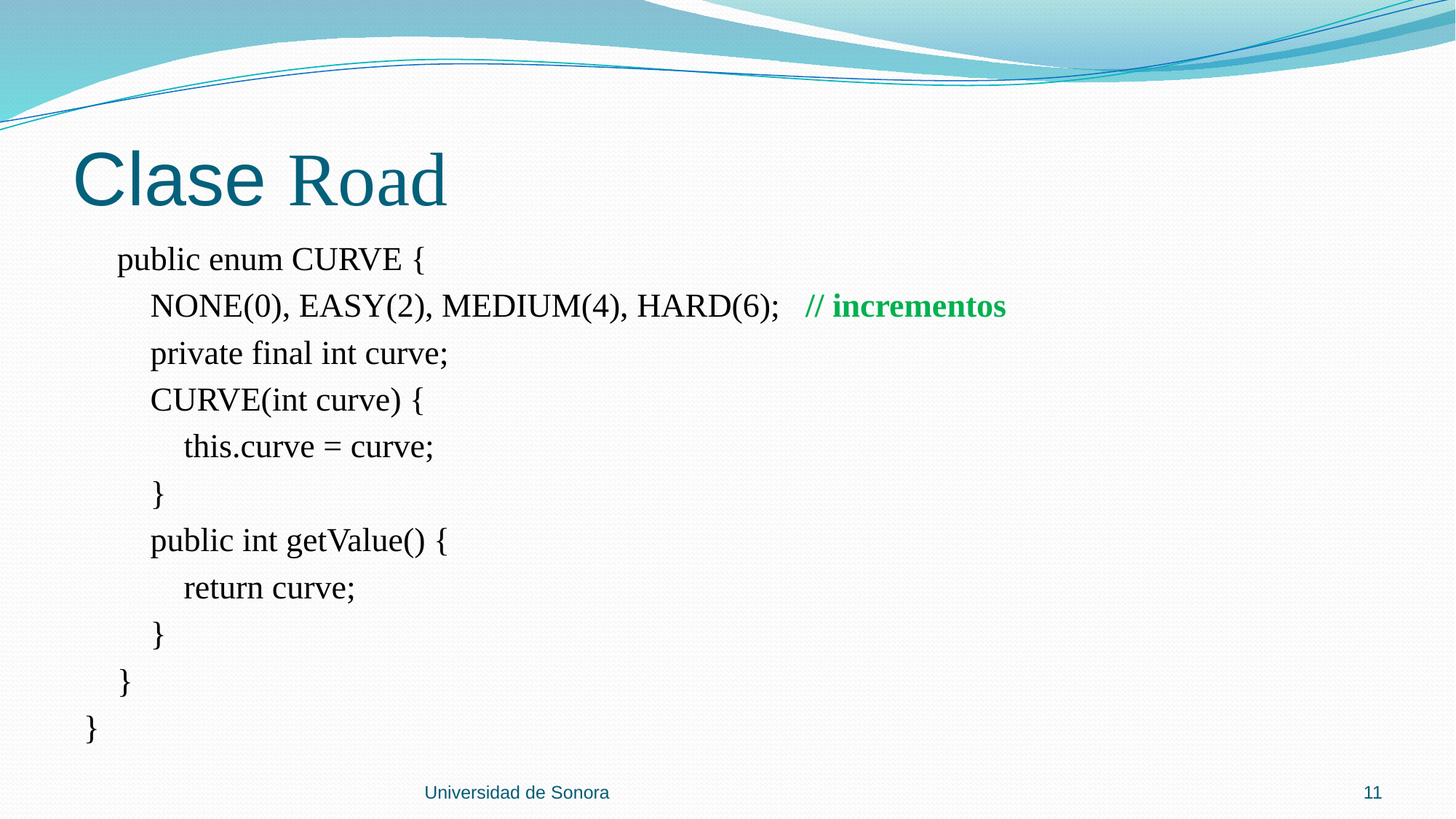

# Clase Road
    public enum CURVE {
        NONE(0), EASY(2), MEDIUM(4), HARD(6);   // incrementos
        private final int curve;
        CURVE(int curve) {
            this.curve = curve;
        }
        public int getValue() {
            return curve;
        }
    }
}
Universidad de Sonora
11